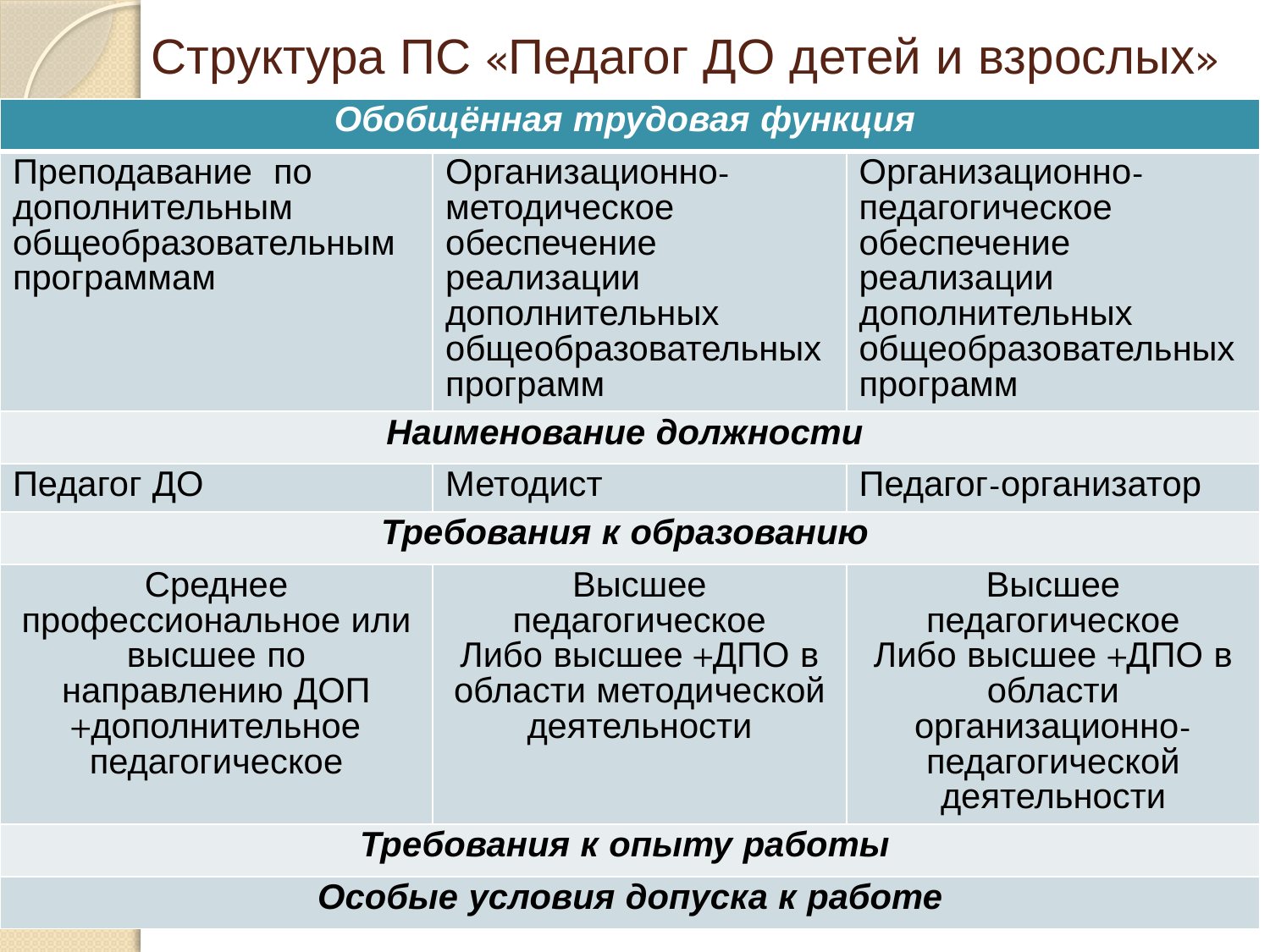

# Структура ПС «Педагог ДО детей и взрослых»
| Обобщённая трудовая функция |  |  |
| --- | --- | --- |
| Преподавание по дополнительным общеобразовательным программам | Организационно-методическое обеспечение реализации дополнительных общеобразовательных программ | Организационно-педагогическое обеспечение реализации дополнительных общеобразовательных программ |
| Наименование должности |  |  |
| Педагог ДО | Методист | Педагог-организатор |
| Требования к образованию |  |  |
| Среднее профессиональное или высшее по направлению ДОП +дополнительное педагогическое | Высшее педагогическое Либо высшее +ДПО в области методической деятельности | Высшее педагогическое Либо высшее +ДПО в области организационно-педагогической деятельности |
| Требования к опыту работы |  |  |
| Особые условия допуска к работе |  |  |